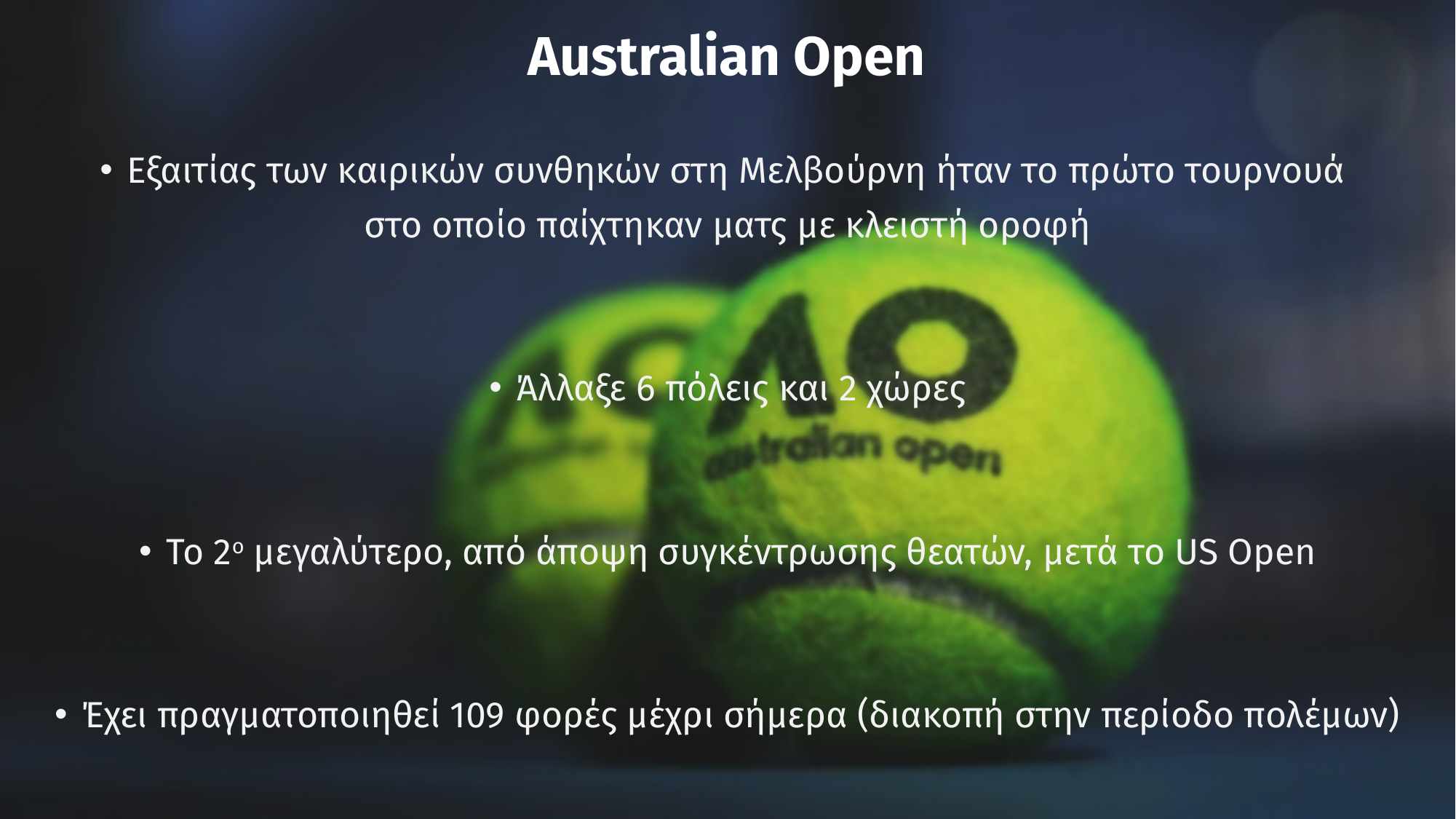

# Australian Open
Εξαιτίας των καιρικών συνθηκών στη Μελβούρνη ήταν το πρώτο τουρνουά
στο οποίο παίχτηκαν ματς με κλειστή οροφή

Άλλαξε 6 πόλεις και 2 χώρες

Το 2ο μεγαλύτερο, από άποψη συγκέντρωσης θεατών, μετά το US Open

Έχει πραγματοποιηθεί 109 φορές μέχρι σήμερα (διακοπή στην περίοδο πολέμων)